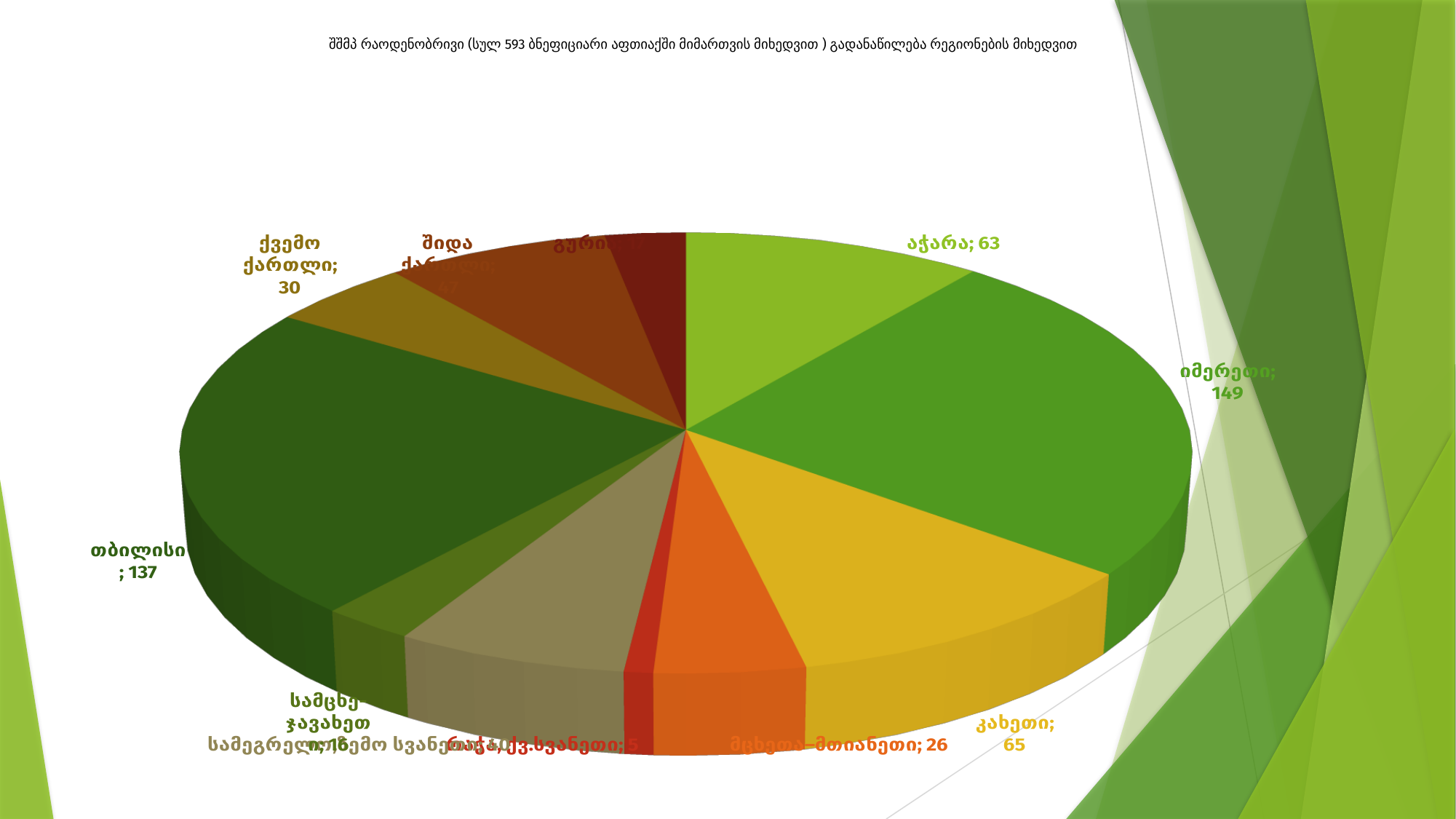

# შშმპ რაოდენობრივი (სულ 593 ბნეფიციარი აფთიაქში მიმართვის მიხედვით ) გადანაწილება რეგიონების მიხედვით

[unsupported chart]